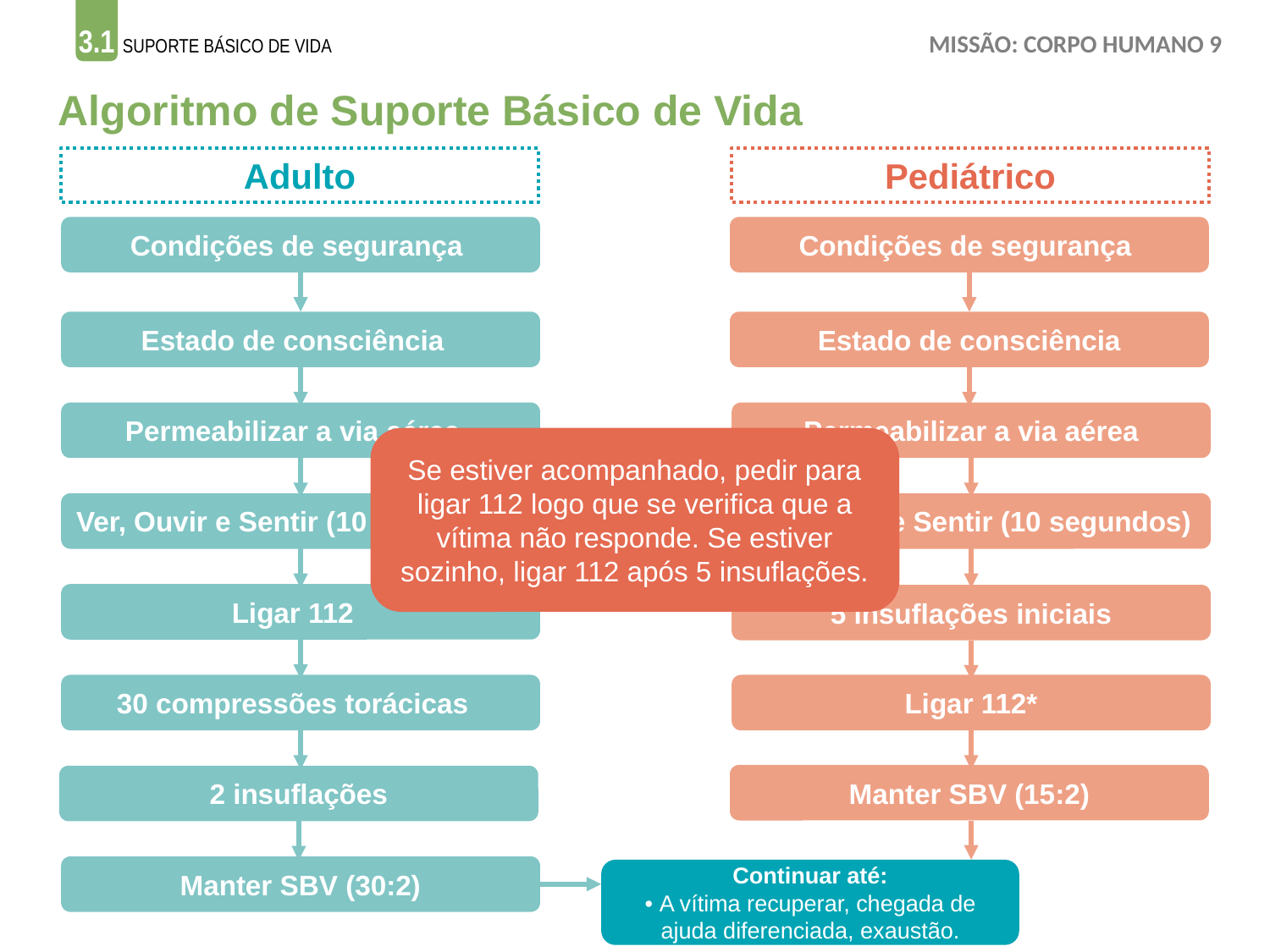

Algoritmo de Suporte Básico de Vida
Adulto
Pediátrico
Condições de segurança
Condições de segurança
Estado de consciência
Estado de consciência
Permeabilizar a via aérea
Permeabilizar a via aérea
Se estiver acompanhado, pedir para ligar 112 logo que se verifica que a vítima não responde. Se estiver sozinho, ligar 112 após 5 insuflações.
Ver, Ouvir e Sentir (10 segundos)
Ver, Ouvir e Sentir (10 segundos)
Ligar 112
5 insuflações iniciais
30 compressões torácicas
Ligar 112*
Manter SBV (15:2)
2 insuflações
Manter SBV (30:2)
Continuar até:
• A vítima recuperar, chegada de ajuda diferenciada, exaustão.